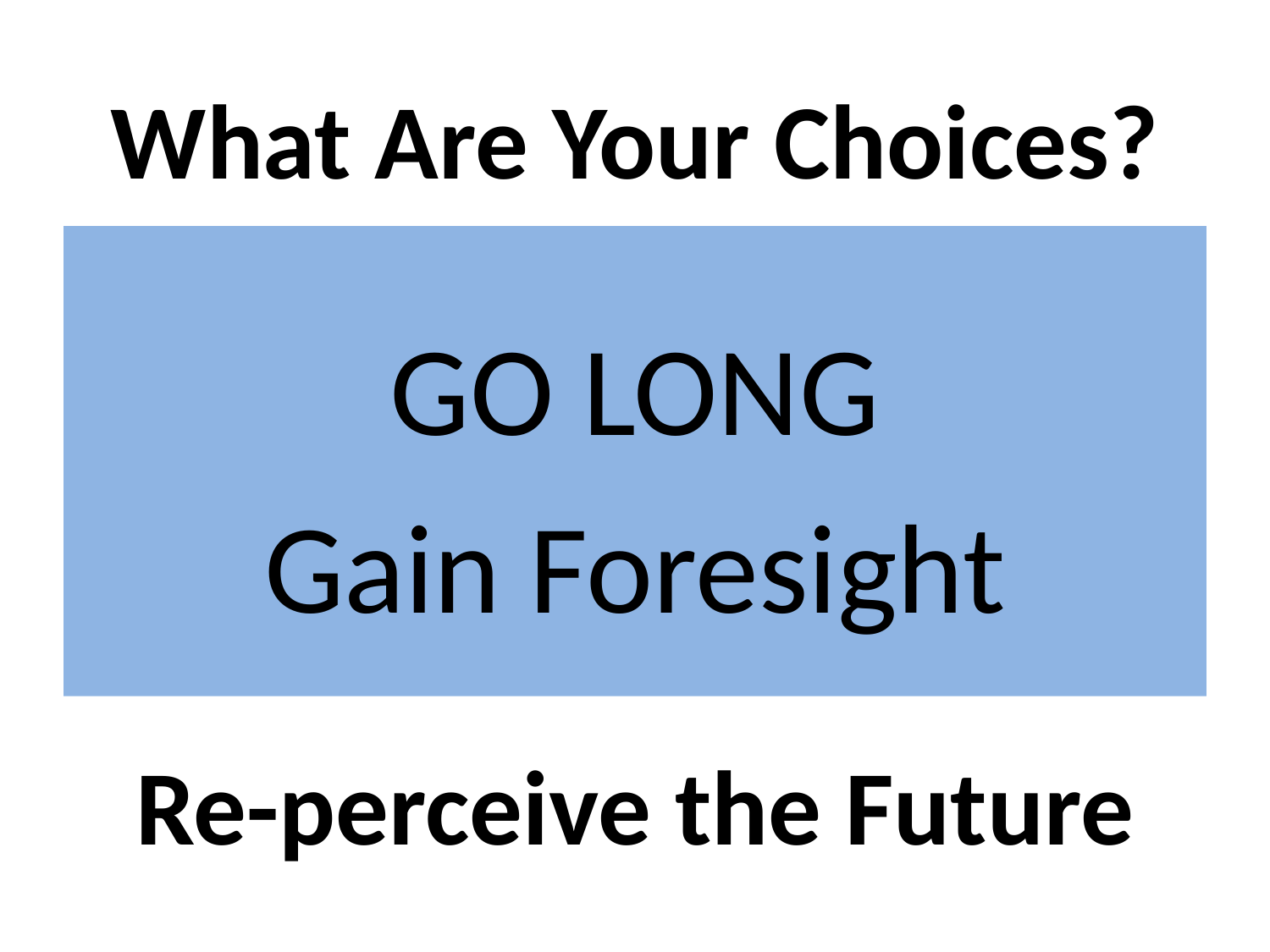

# What Are Your Choices?

GO LONG
Gain Foresight
Re-perceive the Future